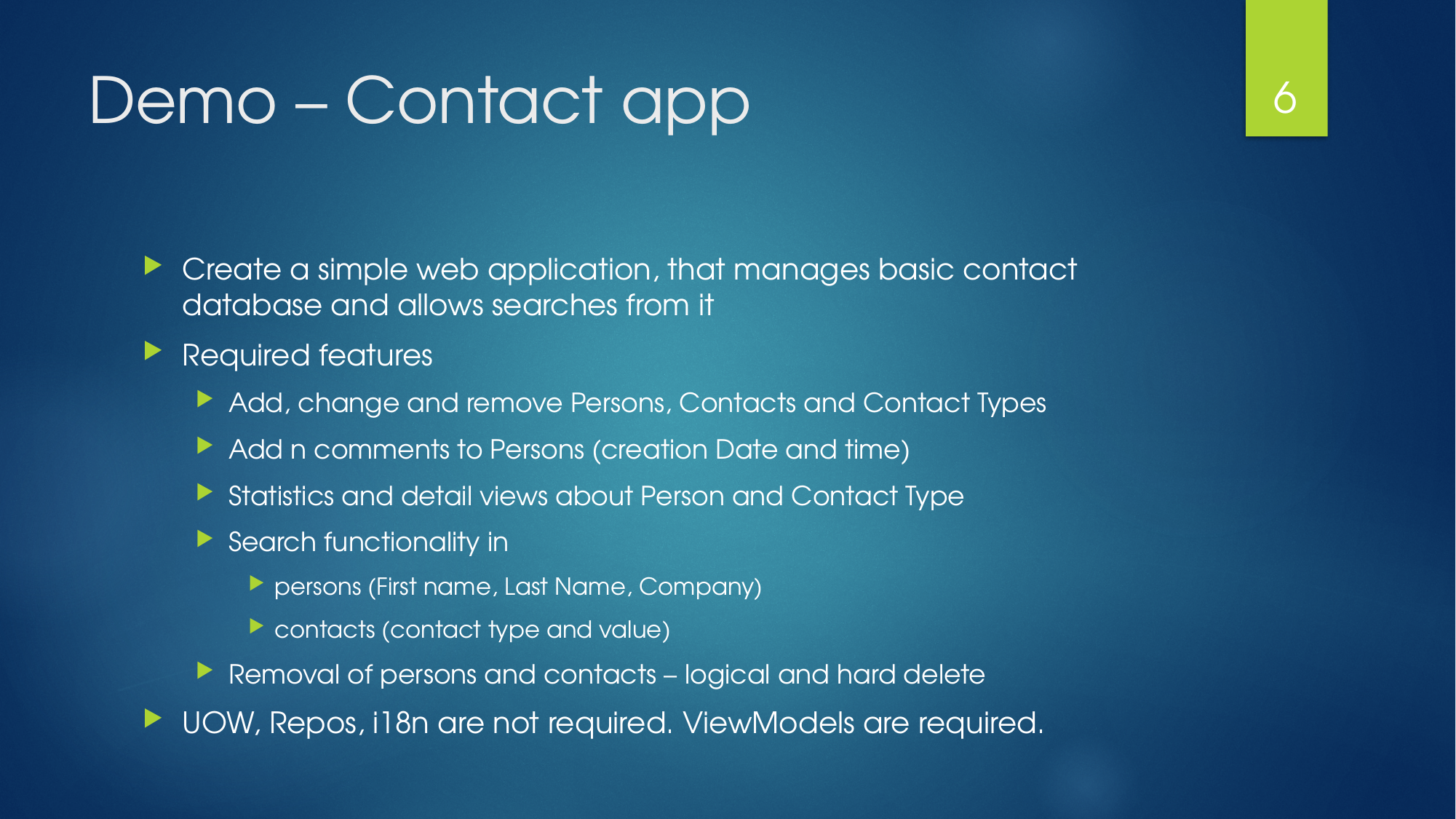

6
# Demo – Contact app
Create a simple web application, that manages basic contact database and allows searches from it
Required features
Add, change and remove Persons, Contacts and Contact Types
Add n comments to Persons (creation Date and time)
Statistics and detail views about Person and Contact Type
Search functionality in
persons (First name, Last Name, Company)
contacts (contact type and value)
Removal of persons and contacts – logical and hard delete
UOW, Repos, i18n are not required. ViewModels are required.